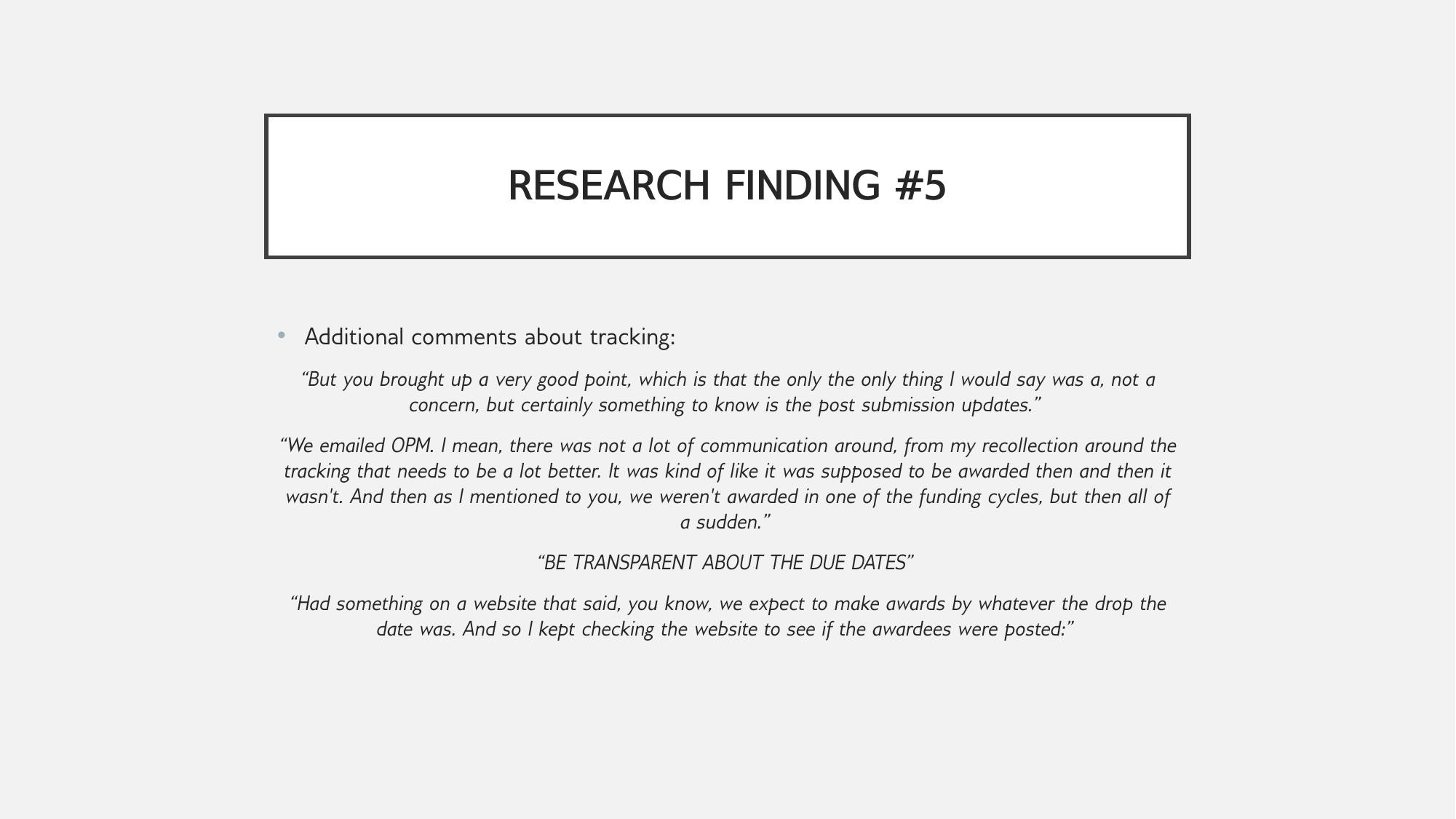

# RESEARCH FINDING #5
Additional comments about tracking:
“But you brought up a very good point, which is that the only the only thing I would say was a, not a concern, but certainly something to know is the post submission updates.”
“We emailed OPM. I mean, there was not a lot of communication around, from my recollection around the tracking that needs to be a lot better. It was kind of like it was supposed to be awarded then and then it wasn't. And then as I mentioned to you, we weren't awarded in one of the funding cycles, but then all of a sudden.”
“BE TRANSPARENT ABOUT THE DUE DATES”
“Had something on a website that said, you know, we expect to make awards by whatever the drop the date was. And so I kept checking the website to see if the awardees were posted:”